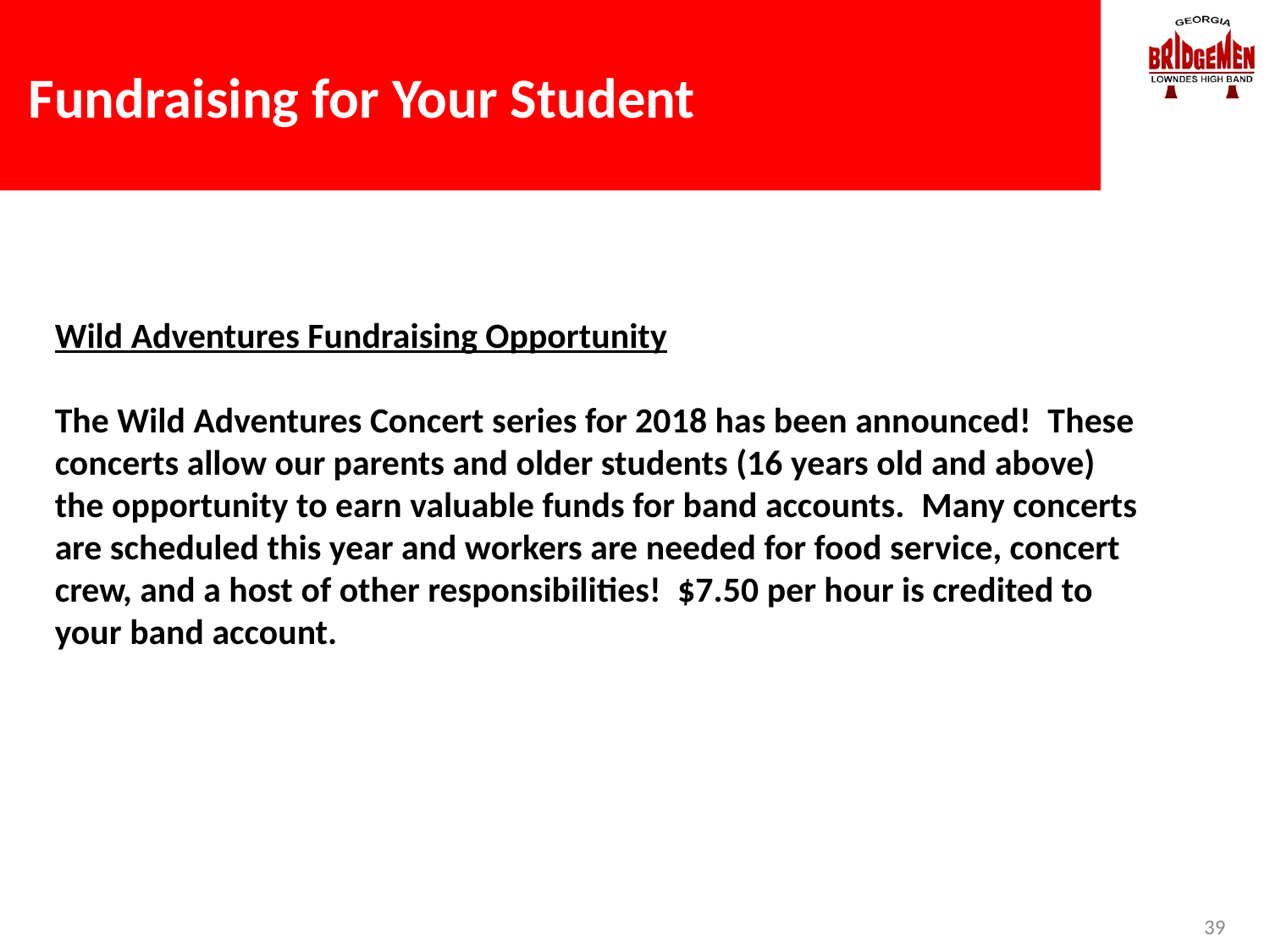

# Fundraising for Your Student
Wild Adventures Fundraising Opportunity
The Wild Adventures Concert series for 2018 has been announced!  These concerts allow our parents and older students (16 years old and above) the opportunity to earn valuable funds for band accounts.  Many concerts are scheduled this year and workers are needed for food service, concert crew, and a host of other responsibilities!  $7.50 per hour is credited to your band account.
39